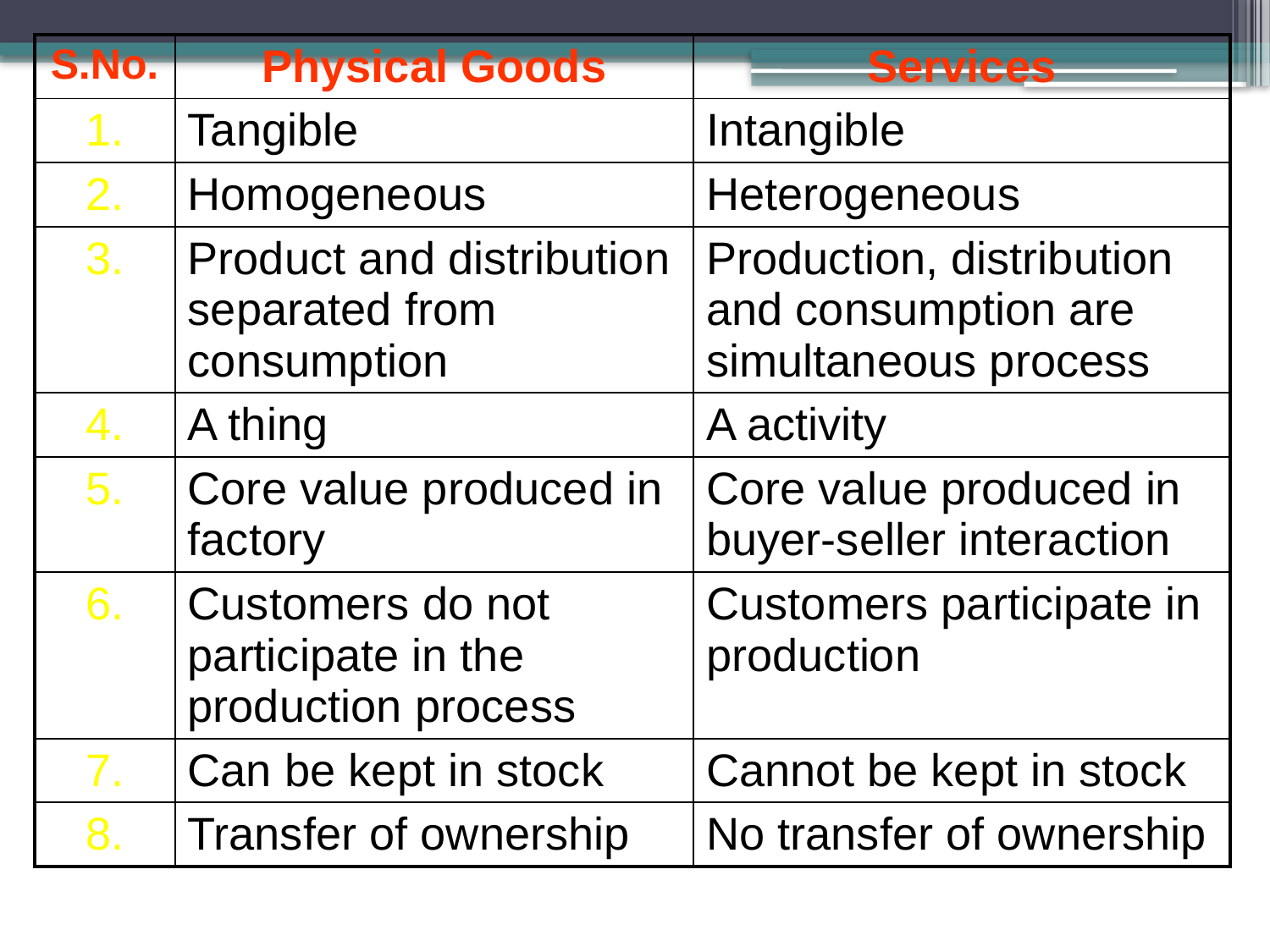

| S.No. | Physical Goods | Services |
| --- | --- | --- |
| 1. | Tangible | Intangible |
| 2. | Homogeneous | Heterogeneous |
| 3. | Product and distribution separated from consumption | Production, distribution and consumption are simultaneous process |
| 4. | A thing | A activity |
| 5. | Core value produced in factory | Core value produced in buyer-seller interaction |
| 6. | Customers do not participate in the production process | Customers participate in production |
| 7. | Can be kept in stock | Cannot be kept in stock |
| 8. | Transfer of ownership | No transfer of ownership |